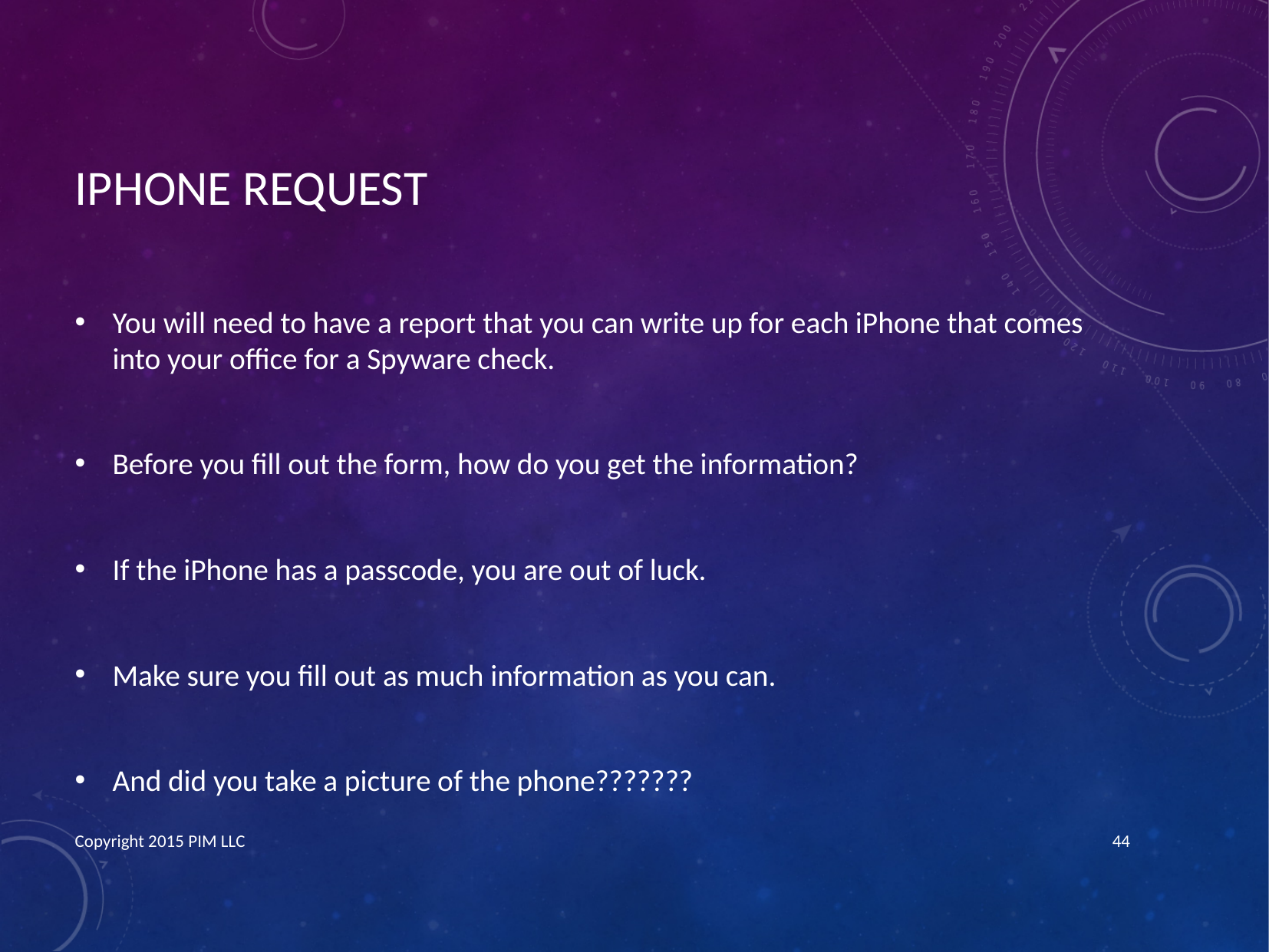

# iPhone Request
You will need to have a report that you can write up for each iPhone that comes into your office for a Spyware check.

Before you fill out the form, how do you get the information?

If the iPhone has a passcode, you are out of luck.

Make sure you fill out as much information as you can.

And did you take a picture of the phone???????
Copyright 2015 PIM LLC
44